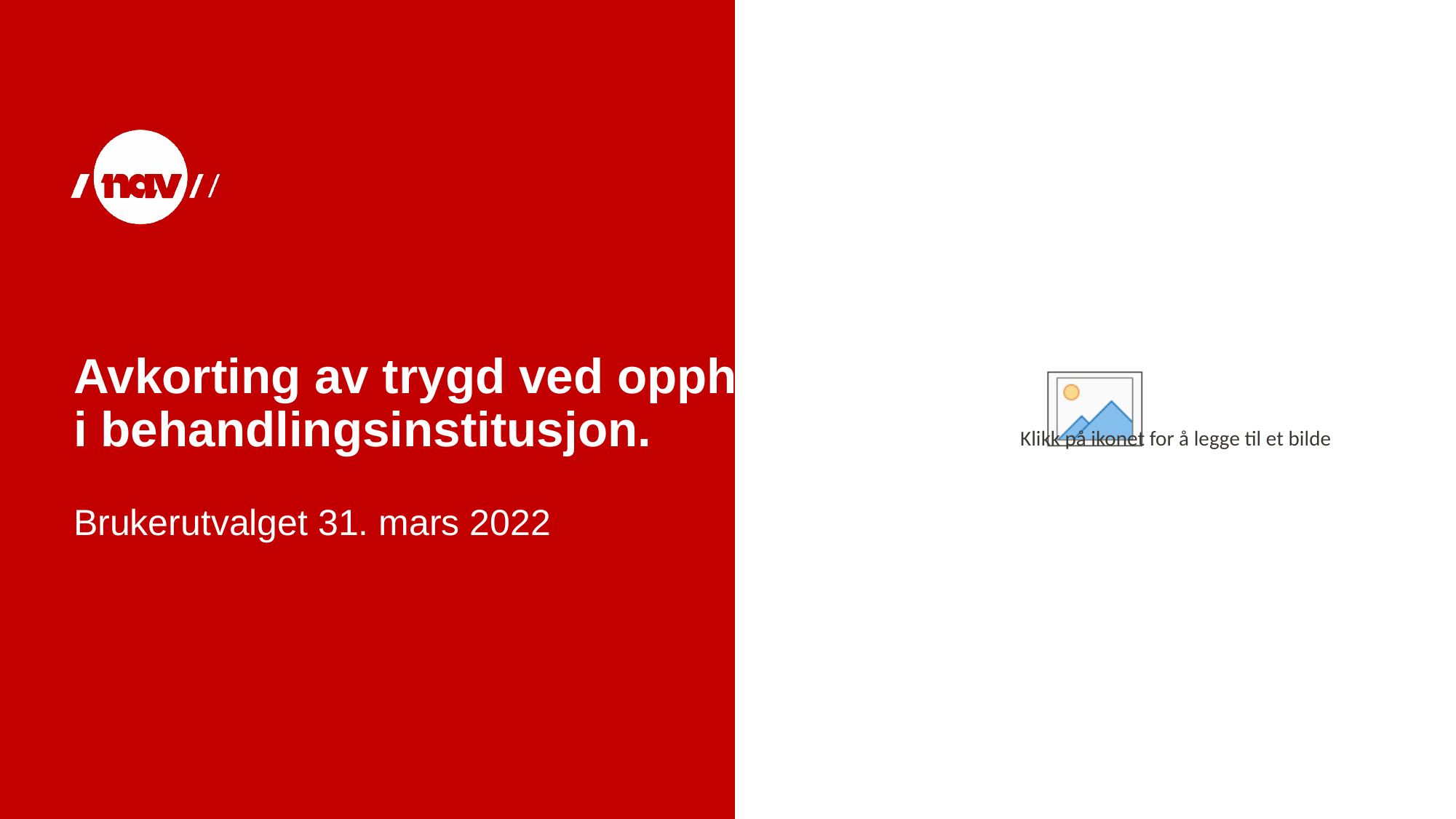

# Avkorting av trygd ved opphold i behandlingsinstitusjon.
Brukerutvalget 31. mars 2022